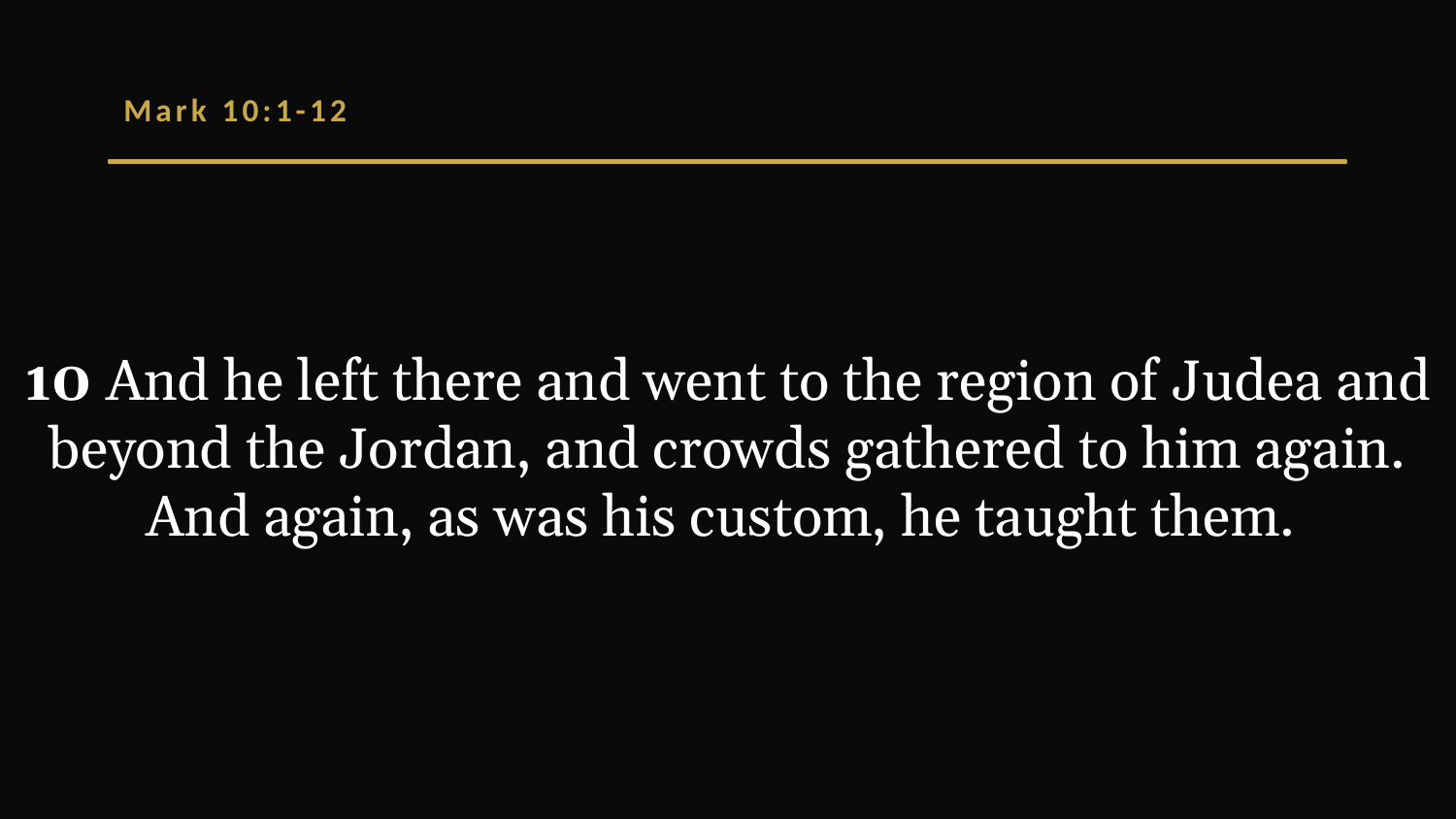

Mark 10:1-12
10 And he left there and went to the region of Judea and beyond the Jordan, and crowds gathered to him again. And again, as was his custom, he taught them.